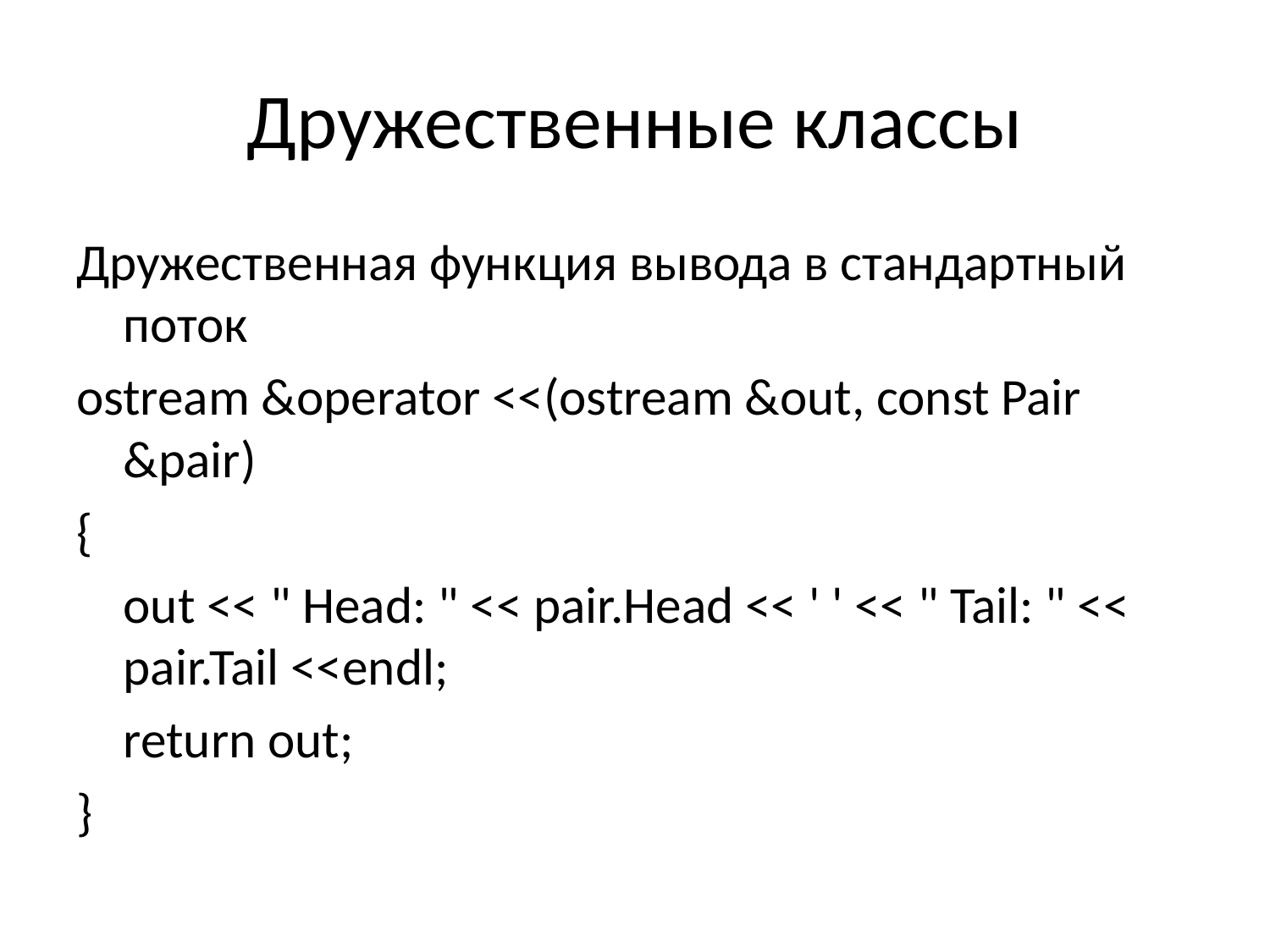

# Дружественные классы
Дружественная функция вывода в стандартный поток
ostream &operator <<(ostream &out, const Pair &pair)
{
	out << " Head: " << pair.Head << ' ' << " Tail: " << pair.Tail <<endl;
	return out;
}